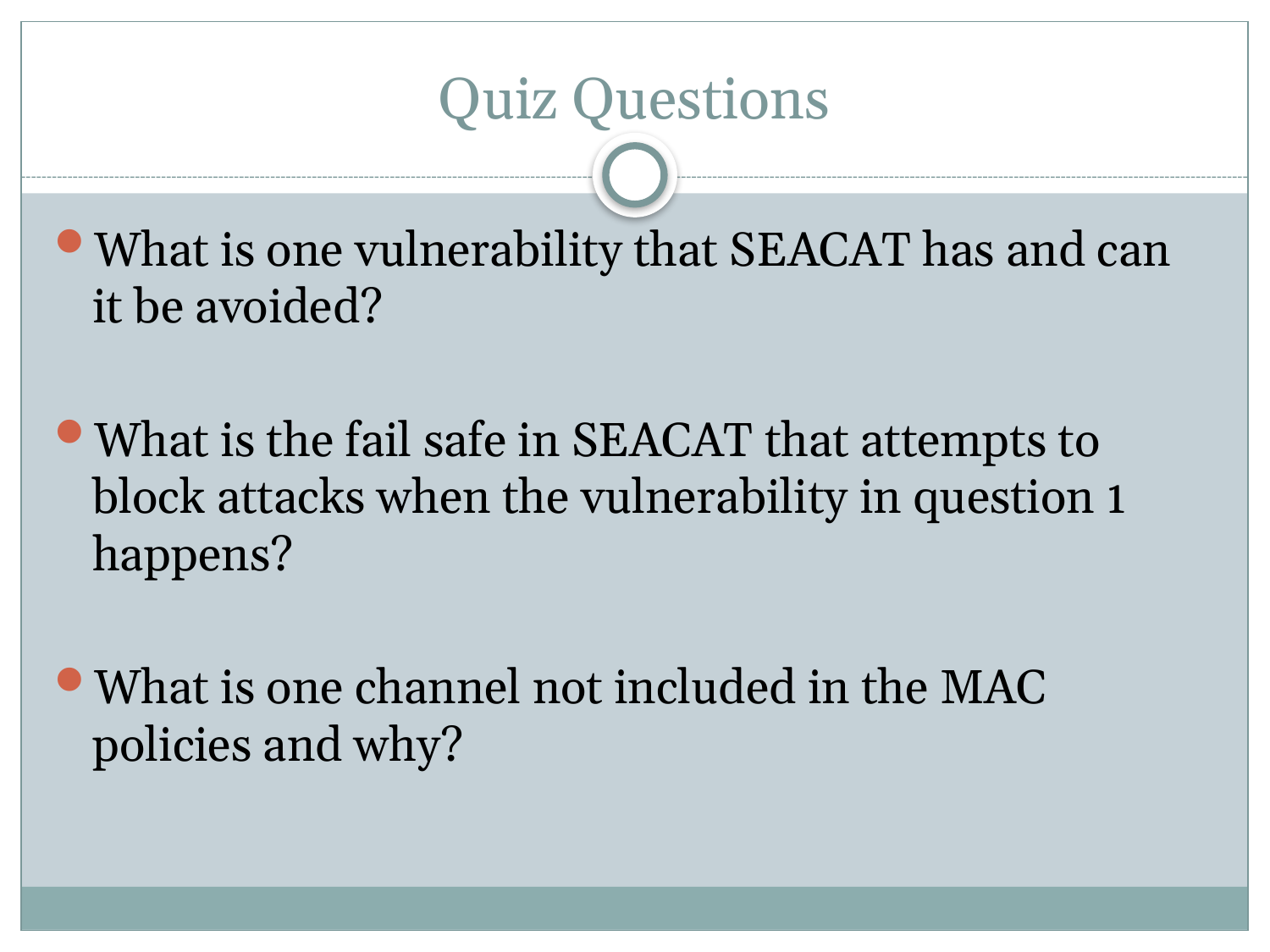

# Quiz Questions
What is one vulnerability that SEACAT has and can it be avoided?

What is the fail safe in SEACAT that attempts to block attacks when the vulnerability in question 1 happens?

What is one channel not included in the MAC policies and why?